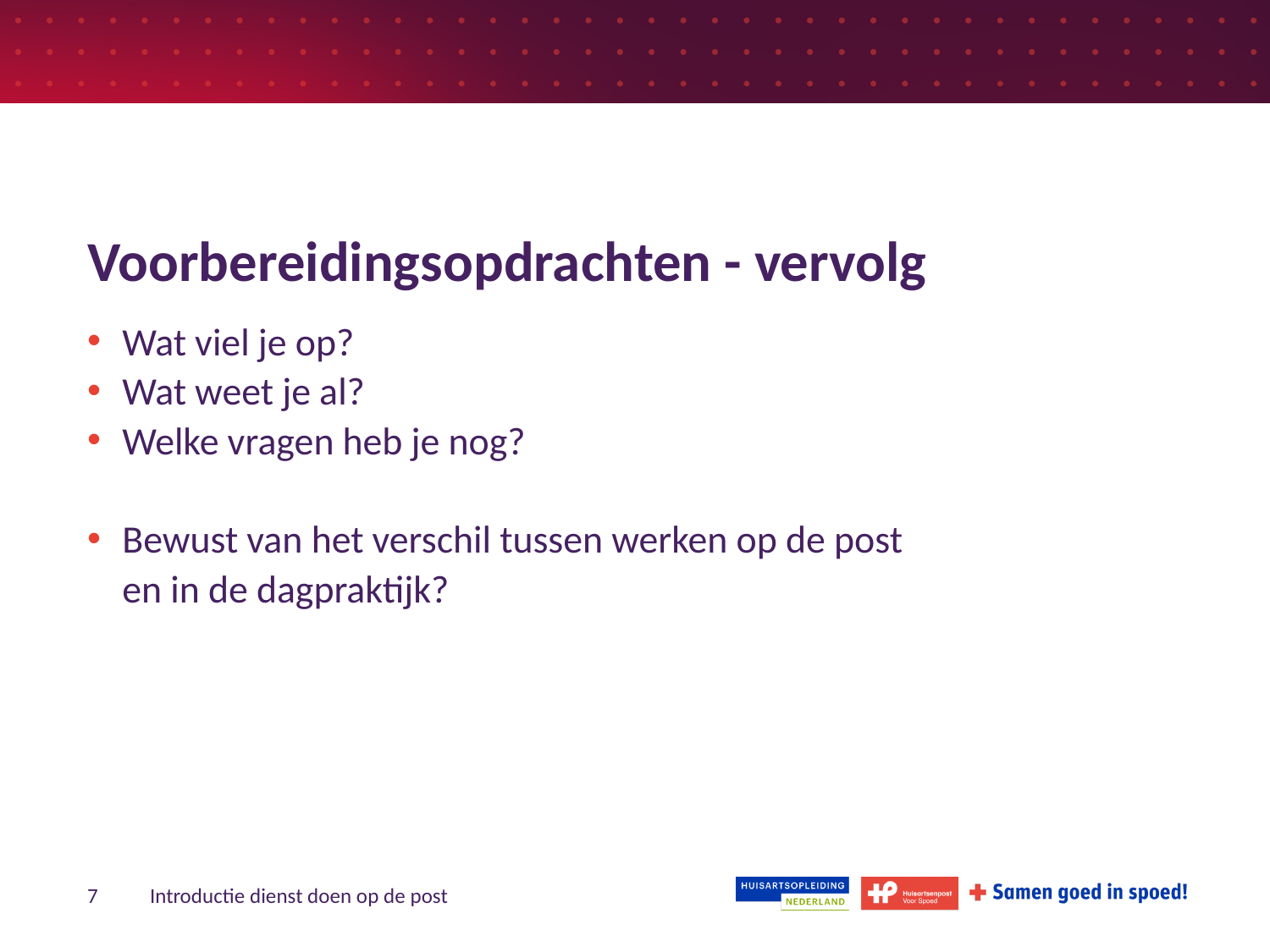

# Voorbereidingsopdrachten - vervolg
Wat viel je op?
Wat weet je al?
Welke vragen heb je nog?

Bewust van het verschil tussen werken op de post
en in de dagpraktijk?

7
Introductie dienst doen op de post